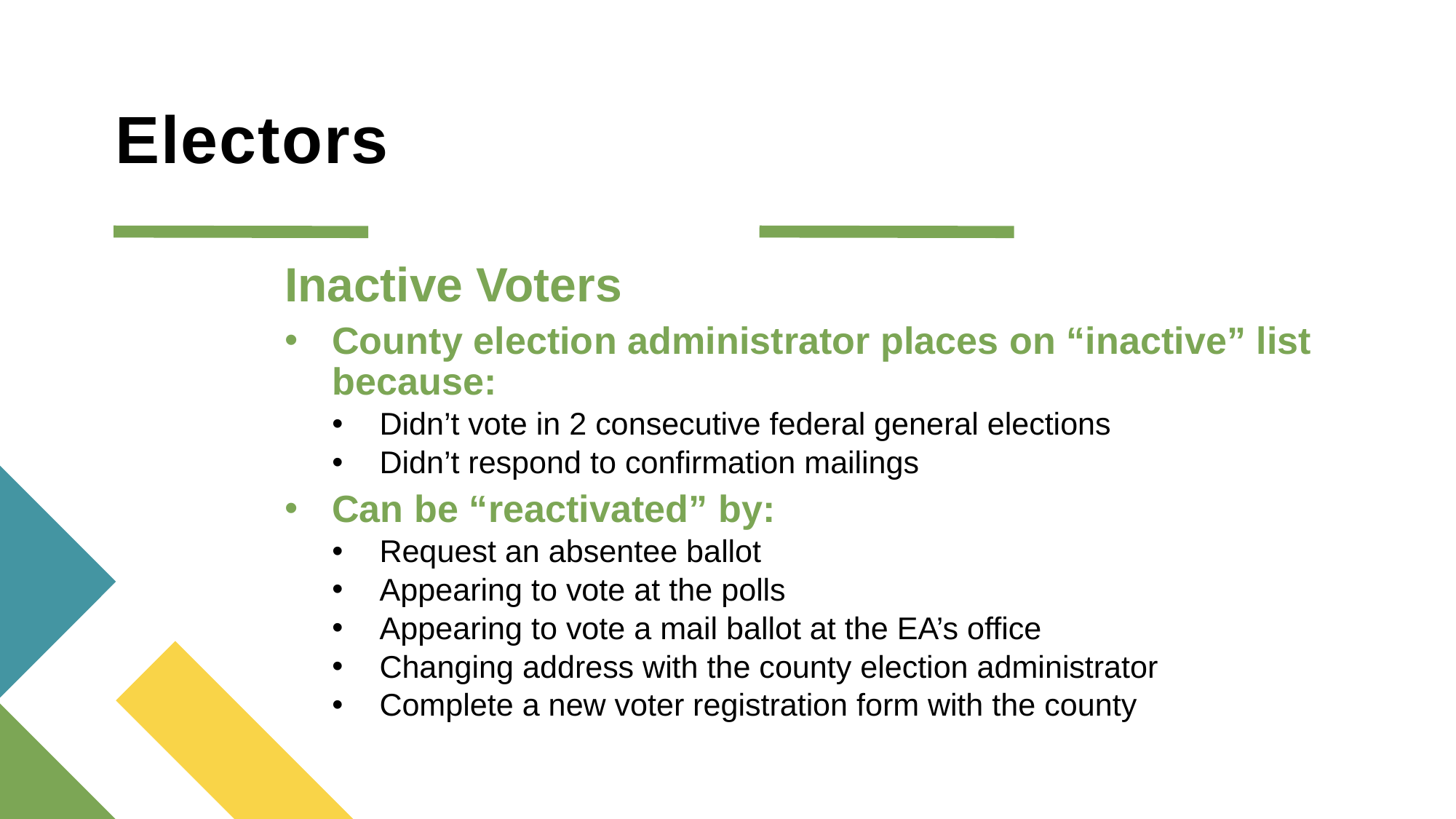

# Electors
Inactive Voters
County election administrator places on “inactive” list because:
Didn’t vote in 2 consecutive federal general elections
Didn’t respond to confirmation mailings
Can be “reactivated” by:
Request an absentee ballot
Appearing to vote at the polls
Appearing to vote a mail ballot at the EA’s office
Changing address with the county election administrator
Complete a new voter registration form with the county